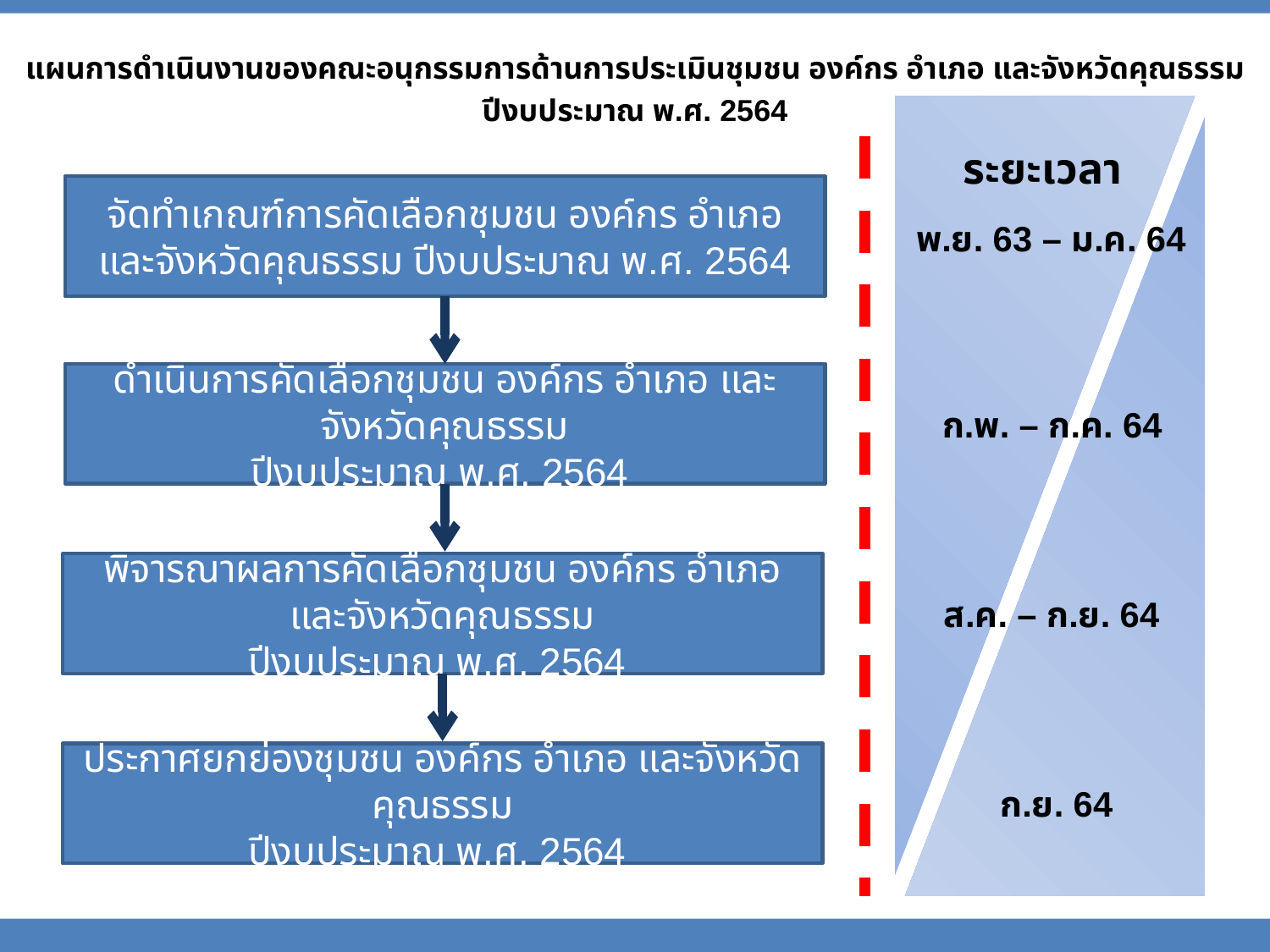

แผนการดำเนินงานของคณะอนุกรรมการด้านการประเมินชุมชน องค์กร อำเภอ และจังหวัดคุณธรรม
ปีงบประมาณ พ.ศ. 2564
ระยะเวลา
จัดทำเกณฑ์การคัดเลือกชุมชน องค์กร อำเภอ และจังหวัดคุณธรรม ปีงบประมาณ พ.ศ. 2564
พ.ย. 63 – ม.ค. 64

ดำเนินการคัดเลือกชุมชน องค์กร อำเภอ และจังหวัดคุณธรรม
ปีงบประมาณ พ.ศ. 2564
ก.พ. – ก.ค. 64
พิจารณาผลการคัดเลือกชุมชน องค์กร อำเภอ และจังหวัดคุณธรรม
ปีงบประมาณ พ.ศ. 2564
ส.ค. – ก.ย. 64
ประกาศยกย่องชุมชน องค์กร อำเภอ และจังหวัดคุณธรรม
ปีงบประมาณ พ.ศ. 2564
ก.ย. 64